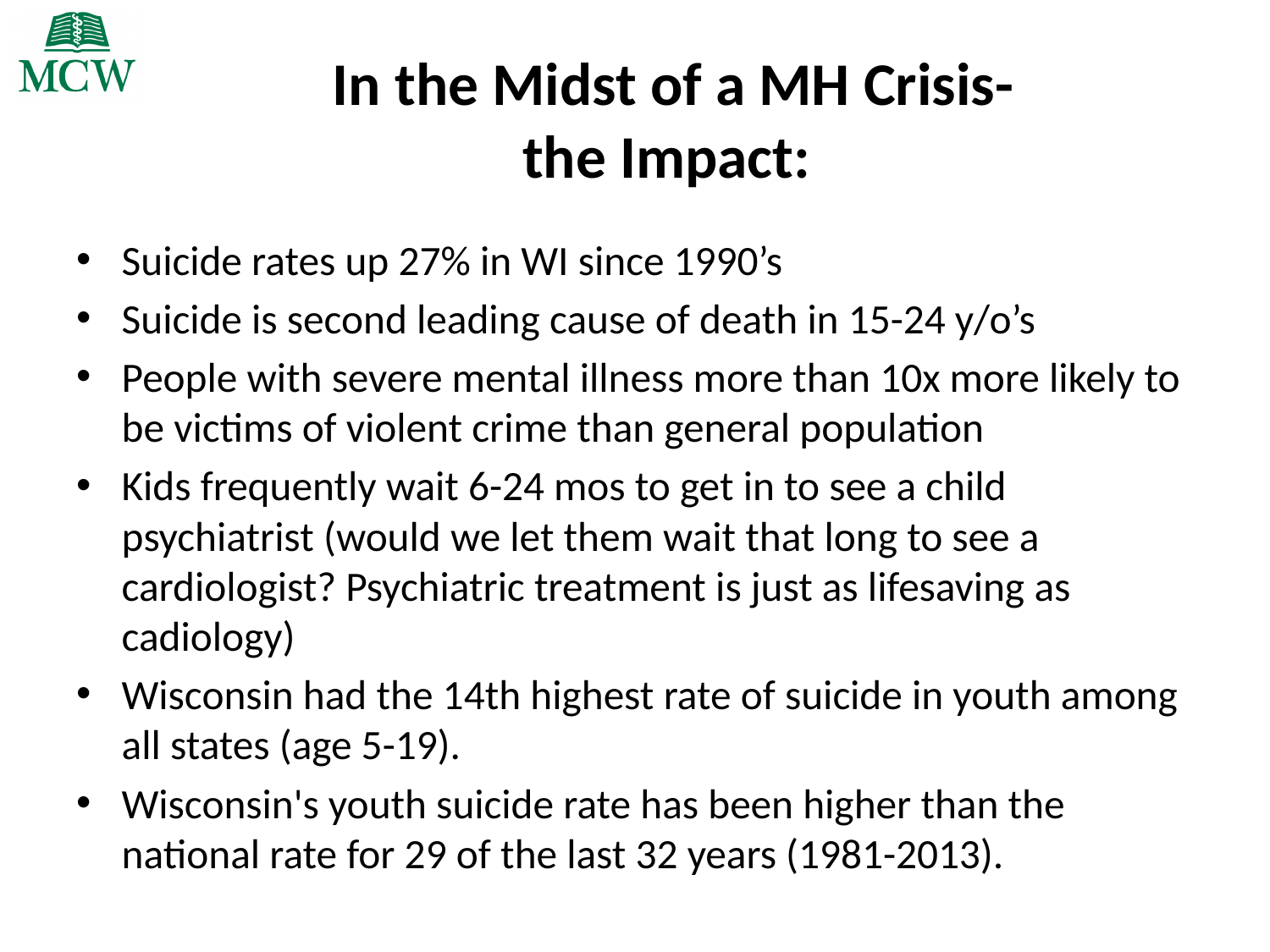

# In the Midst of a MH Crisis- the Impact:
Suicide rates up 27% in WI since 1990’s
Suicide is second leading cause of death in 15-24 y/o’s
People with severe mental illness more than 10x more likely to be victims of violent crime than general population
Kids frequently wait 6-24 mos to get in to see a child psychiatrist (would we let them wait that long to see a cardiologist? Psychiatric treatment is just as lifesaving as cadiology)
Wisconsin had the 14th highest rate of suicide in youth among all states (age 5-19).
Wisconsin's youth suicide rate has been higher than the national rate for 29 of the last 32 years (1981-2013).